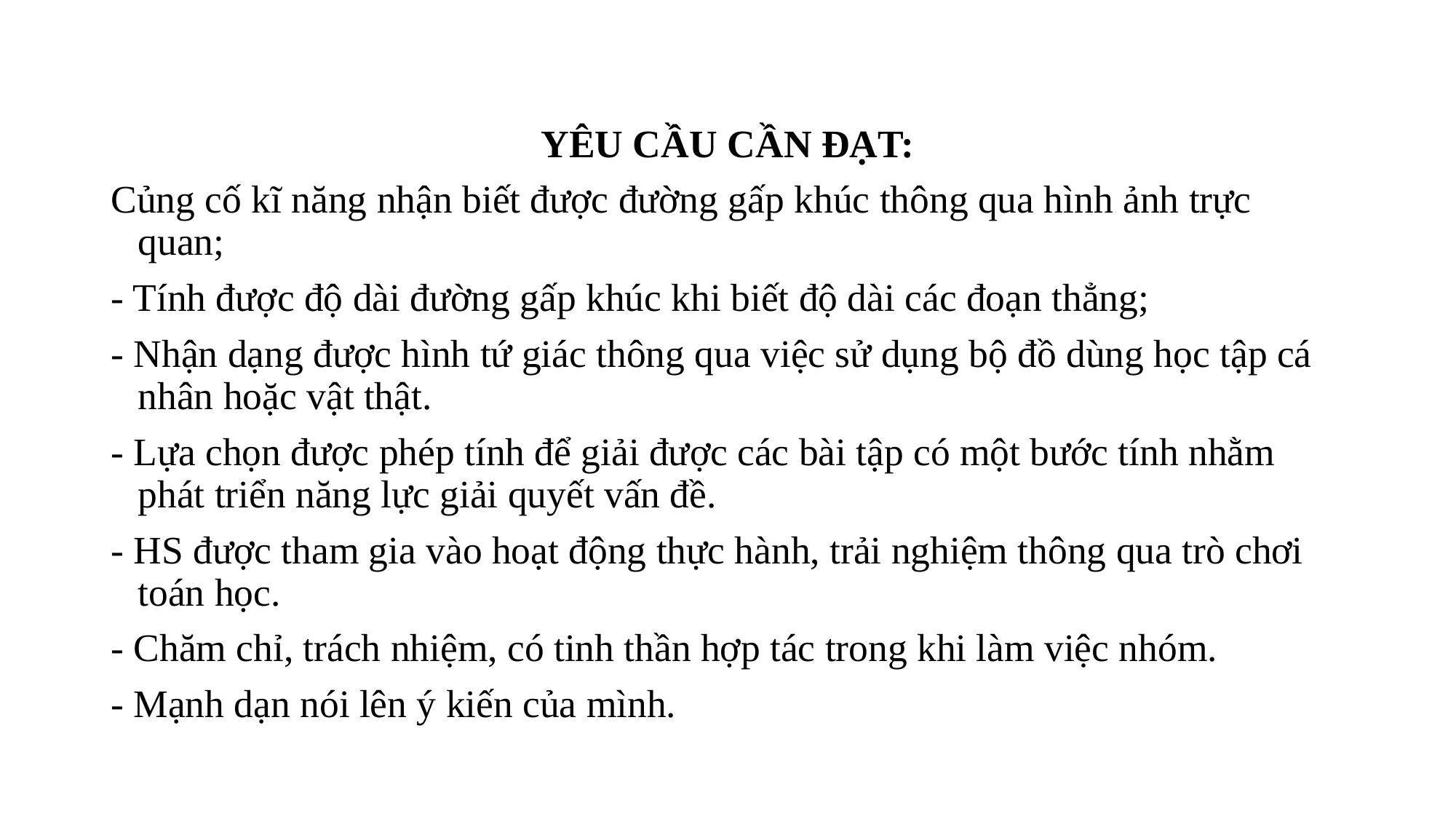

YÊU CẦU CẦN ĐẠT:
Củng cố kĩ năng nhận biết được đường gấp khúc thông qua hình ảnh trực quan;
- Tính được độ dài đường gấp khúc khi biết độ dài các đoạn thẳng;
- Nhận dạng được hình tứ giác thông qua việc sử dụng bộ đồ dùng học tập cá nhân hoặc vật thật.
- Lựa chọn được phép tính để giải được các bài tập có một bước tính nhằm phát triển năng lực giải quyết vấn đề.
- HS được tham gia vào hoạt động thực hành, trải nghiệm thông qua trò chơi toán học.
- Chăm chỉ, trách nhiệm, có tinh thần hợp tác trong khi làm việc nhóm.
- Mạnh dạn nói lên ý kiến của mình.